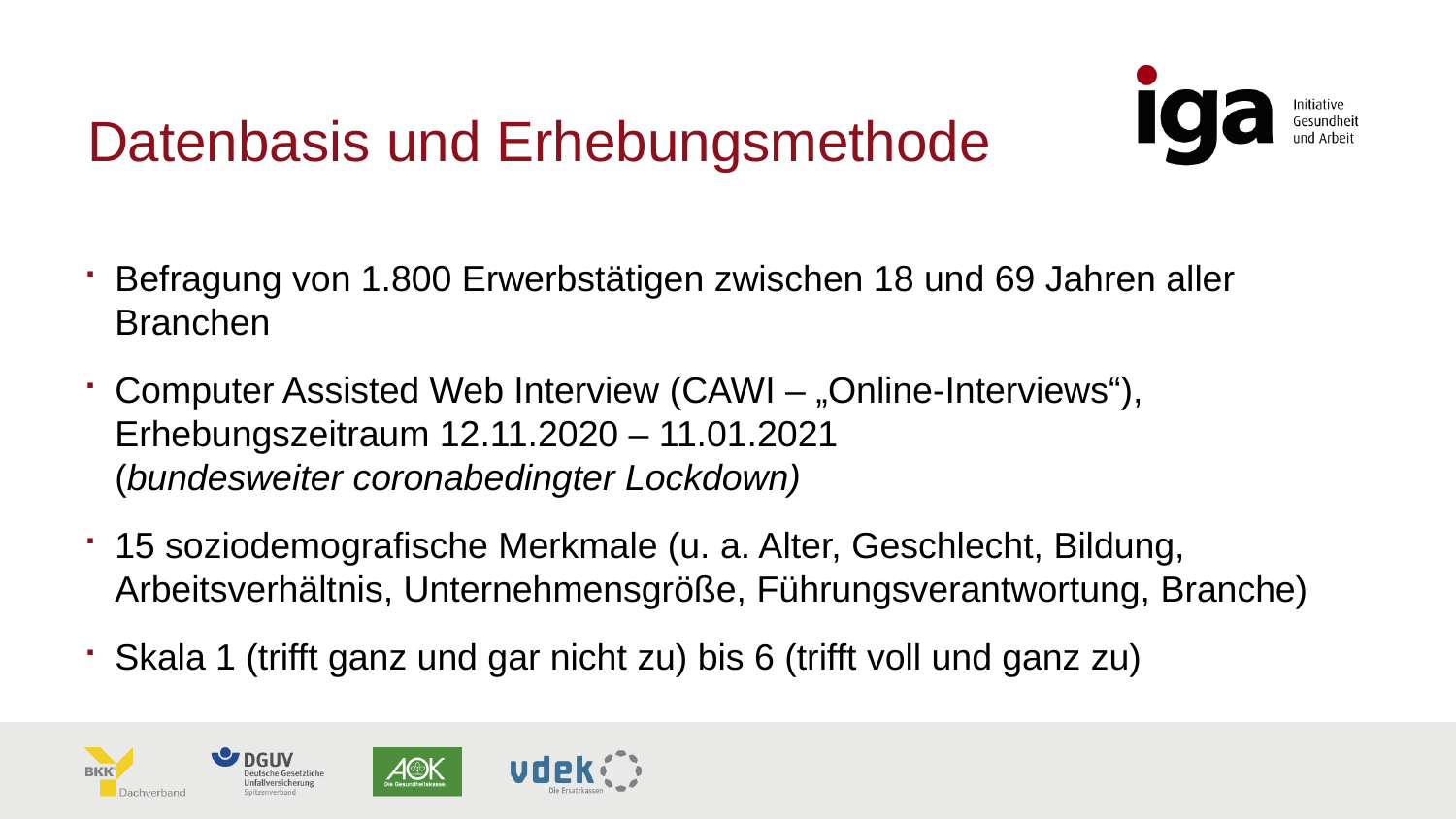

# Datenbasis und Erhebungsmethode
Befragung von 1.800 Erwerbstätigen zwischen 18 und 69 Jahren aller Branchen
Computer Assisted Web Interview (CAWI – „Online-Interviews“), Erhebungszeitraum 12.11.2020 – 11.01.2021
(bundesweiter coronabedingter Lockdown)
15 soziodemografische Merkmale (u. a. Alter, Geschlecht, Bildung, Arbeitsverhältnis, Unternehmensgröße, Führungsverantwortung, Branche)
Skala 1 (trifft ganz und gar nicht zu) bis 6 (trifft voll und ganz zu)